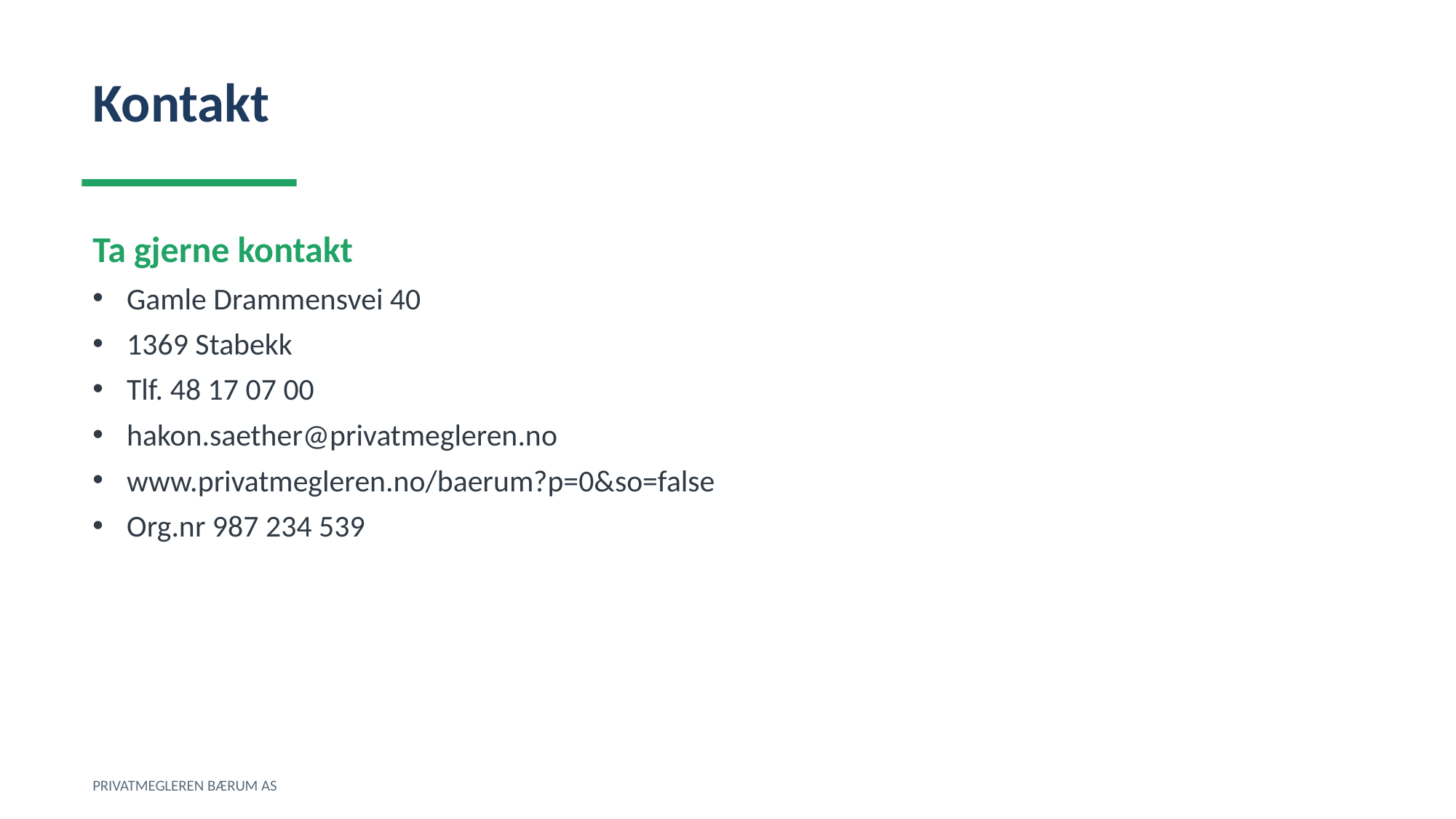

Kontakt

Ta gjerne kontakt
Gamle Drammensvei 40
1369 Stabekk
Tlf. 48 17 07 00
hakon.saether@privatmegleren.no
www.privatmegleren.no/baerum?p=0&so=false
Org.nr 987 234 539
PRIVATMEGLEREN BÆRUM AS